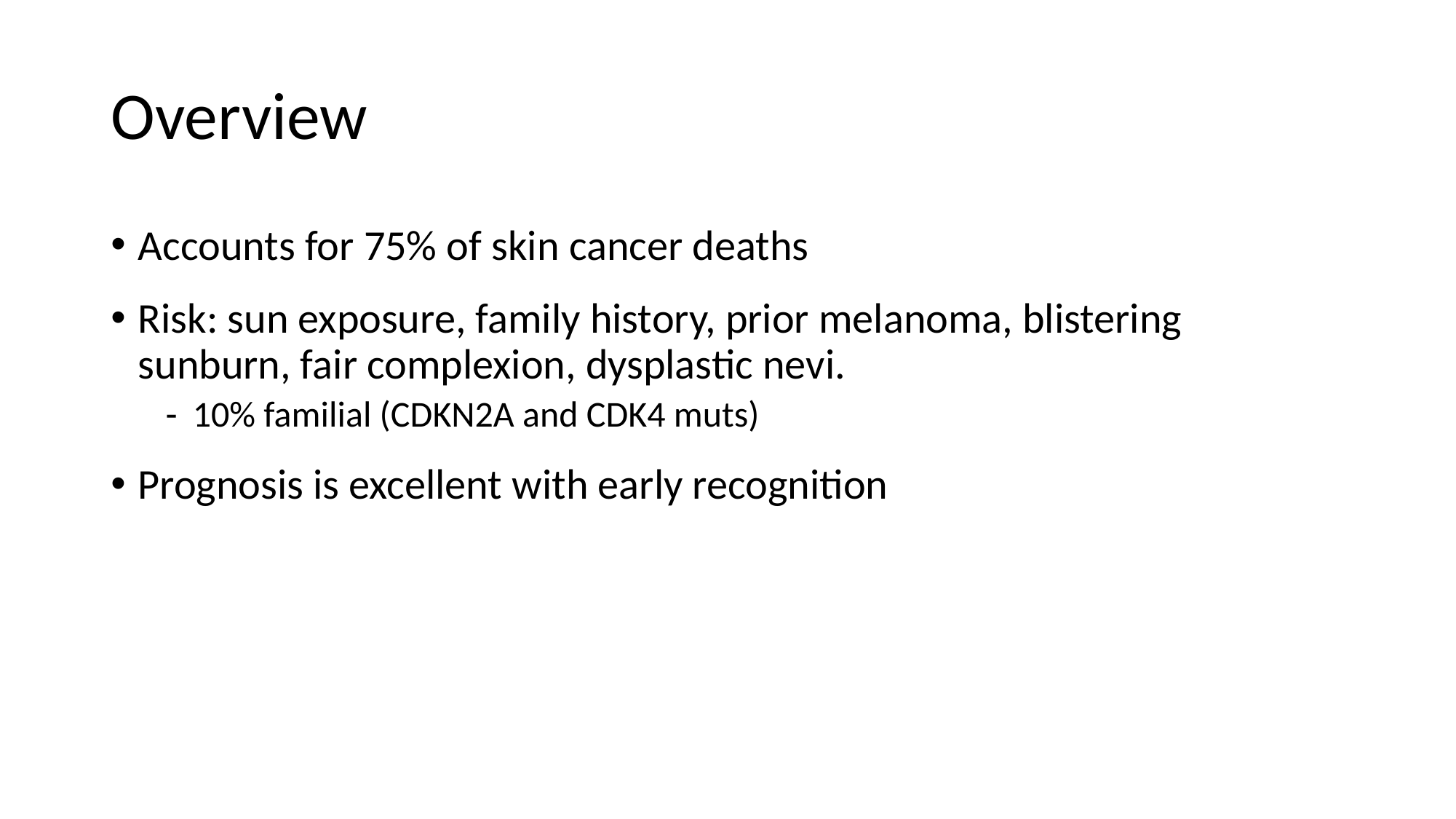

# Overview
Accounts for 75% of skin cancer deaths
Risk: sun exposure, family history, prior melanoma, blistering sunburn, fair complexion, dysplastic nevi.
10% familial (CDKN2A and CDK4 muts)
Prognosis is excellent with early recognition